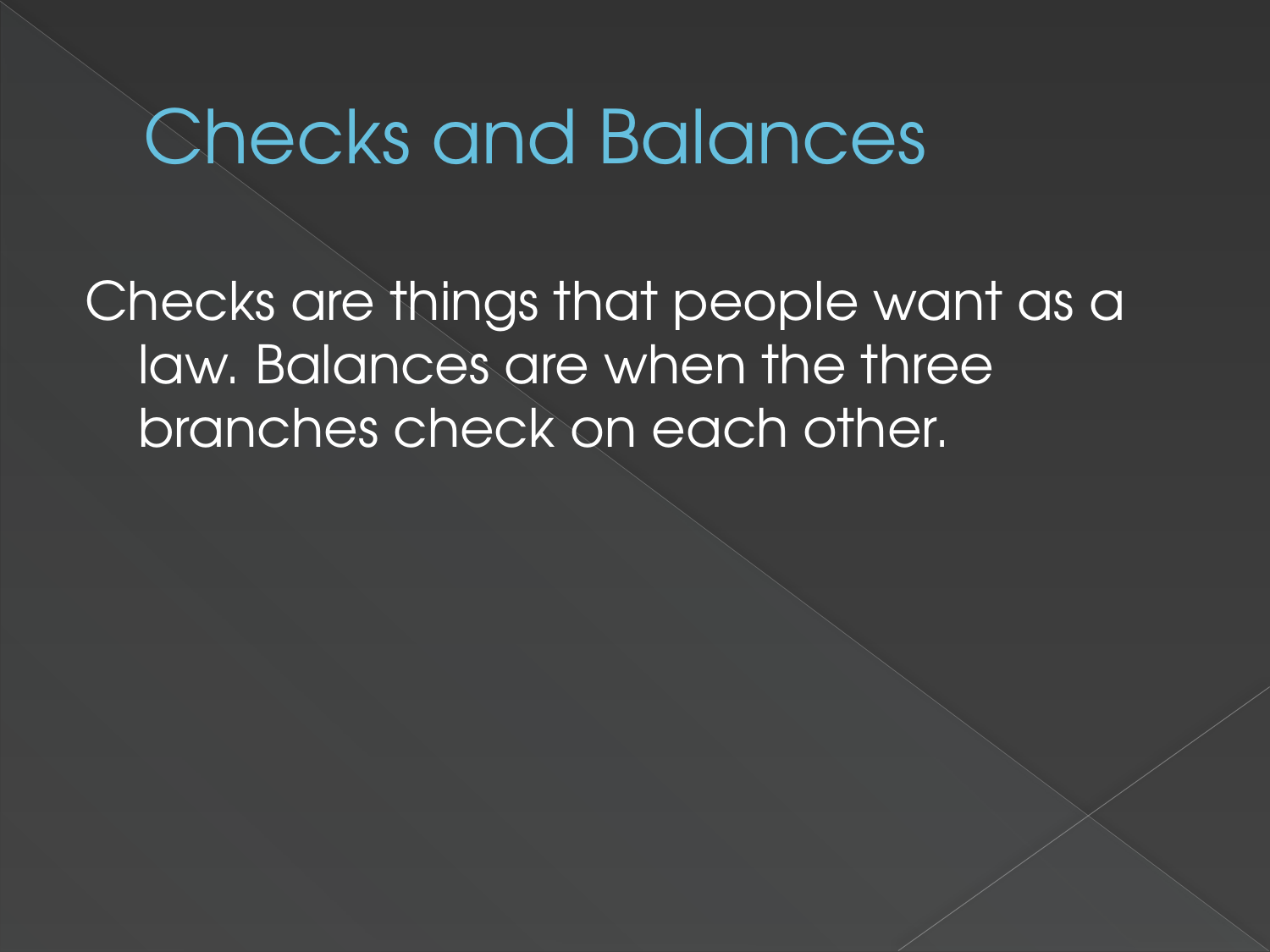

# Checks and Balances
Checks are things that people want as a law. Balances are when the three branches check on each other.